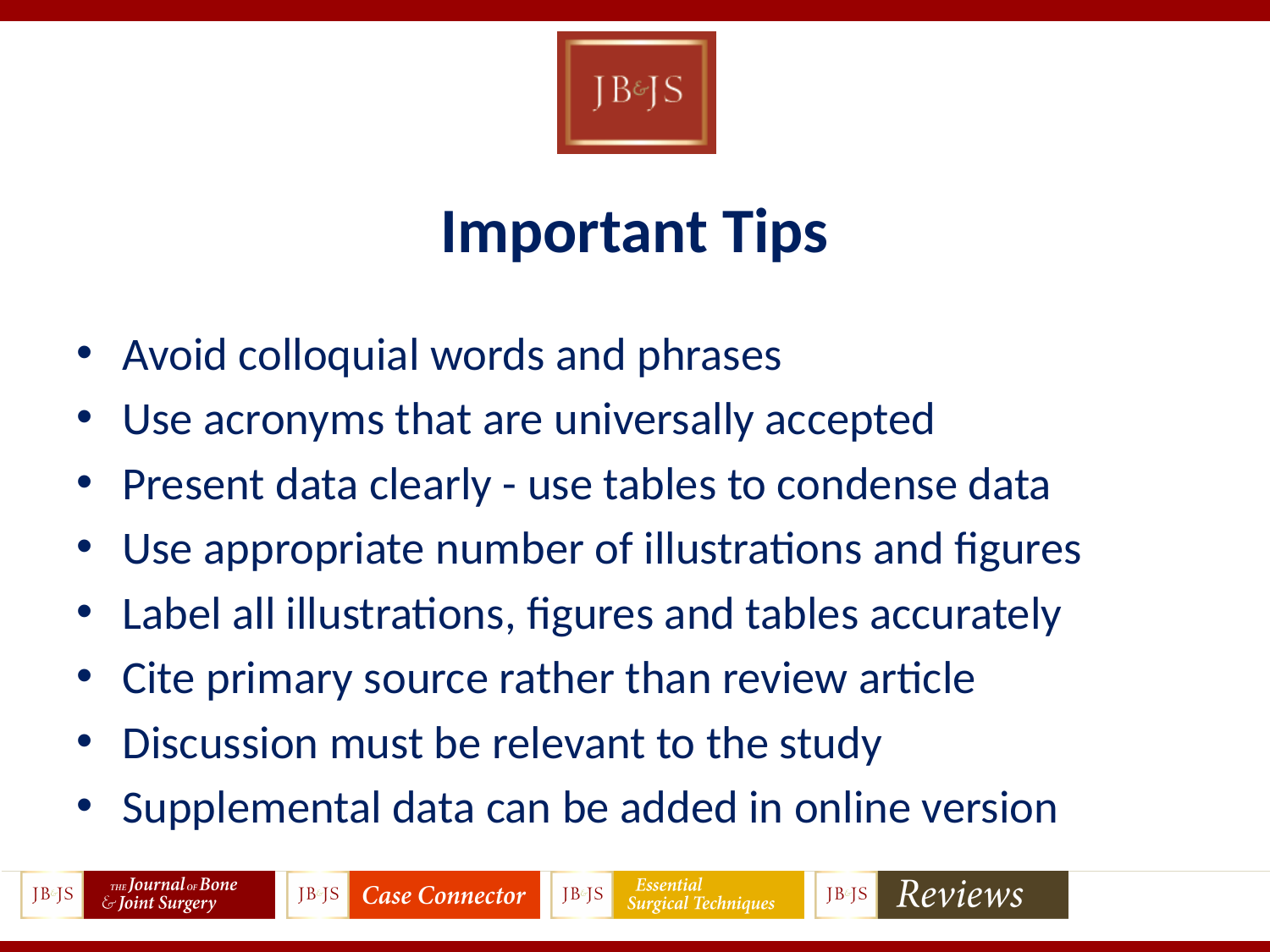

# Important Tips
Avoid colloquial words and phrases
Use acronyms that are universally accepted
Present data clearly - use tables to condense data
Use appropriate number of illustrations and figures
Label all illustrations, figures and tables accurately
Cite primary source rather than review article
Discussion must be relevant to the study
Supplemental data can be added in online version